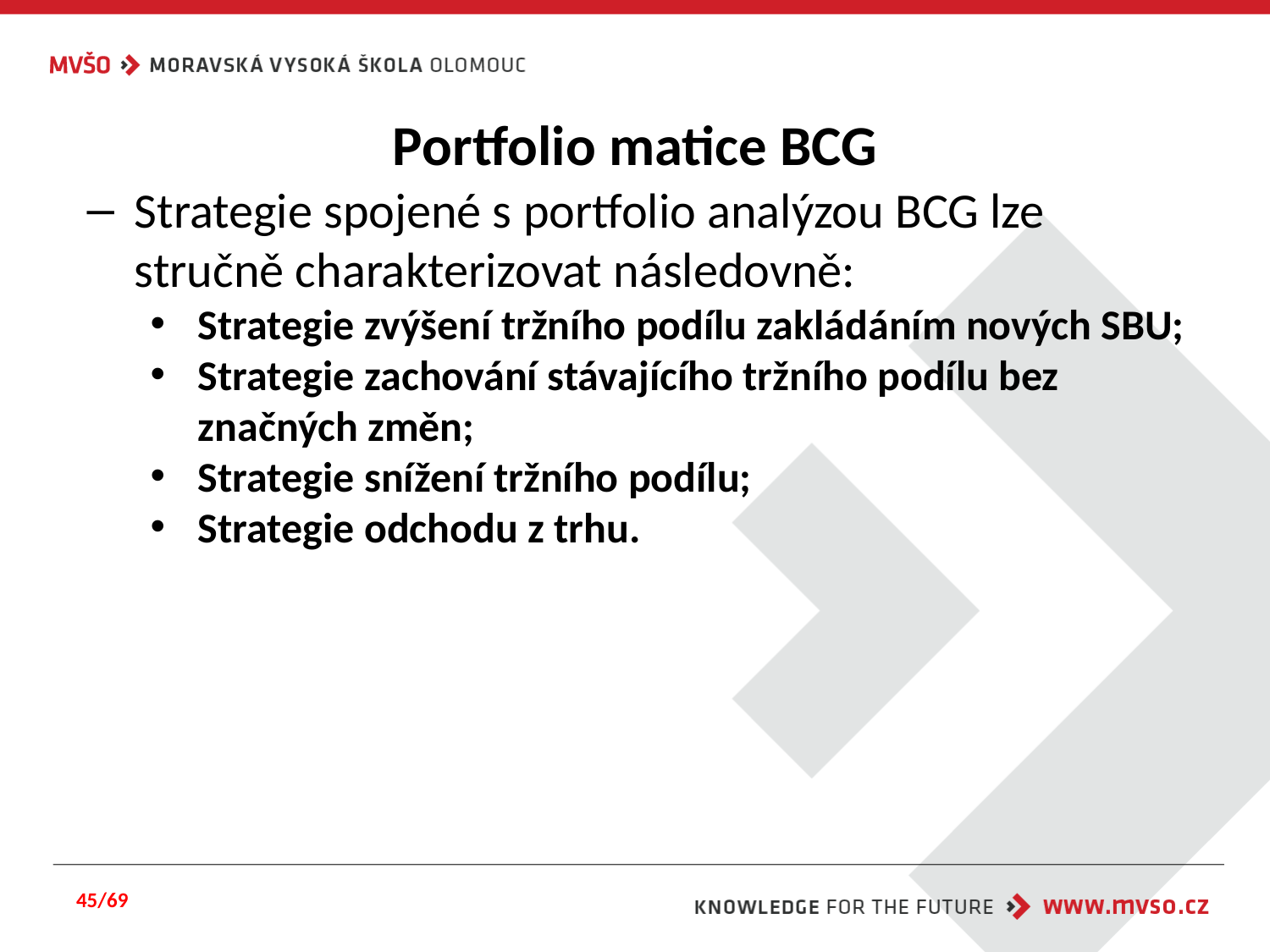

# Portfolio matice BCG
Strategie spojené s portfolio analýzou BCG lze stručně charakterizovat následovně:
Strategie zvýšení tržního podílu zakládáním nových SBU;
Strategie zachování stávajícího tržního podílu bez značných změn;
Strategie snížení tržního podílu;
Strategie odchodu z trhu.
45/69